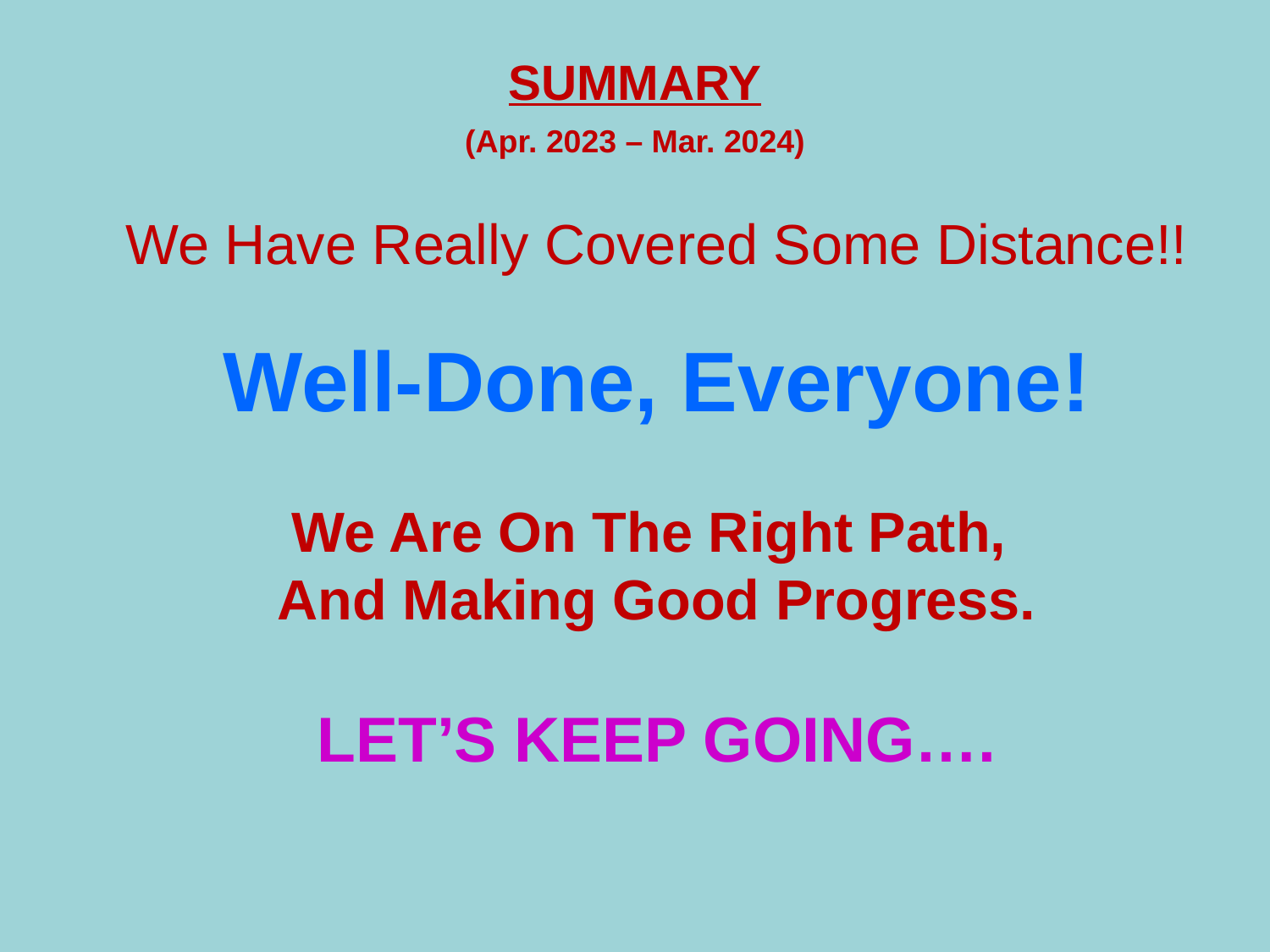

SUMMARY

(Apr. 2023 – Mar. 2024)

We Have Really Covered Some Distance!!

Well-Done, Everyone!

We Are On The Right Path,
And Making Good Progress.

LET’S KEEP GOING….